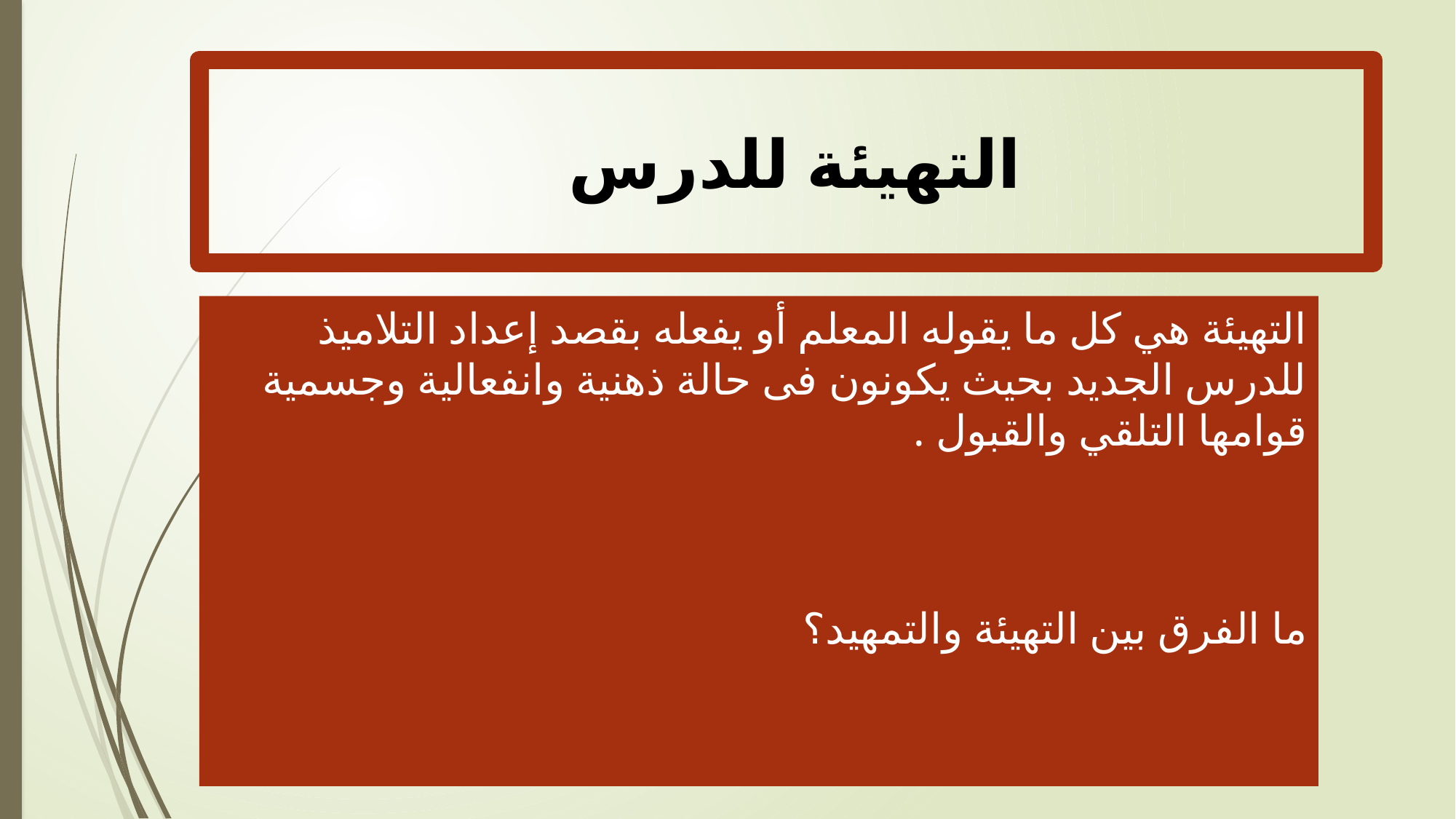

التهيئة للدرس
التهيئة هي كل ما يقوله المعلم أو يفعله بقصد إعداد التلاميذ للدرس الجديد بحيث يكونون فى حالة ذهنية وانفعالية وجسمية قوامها التلقي والقبول .

ما الفرق بين التهيئة والتمهيد؟